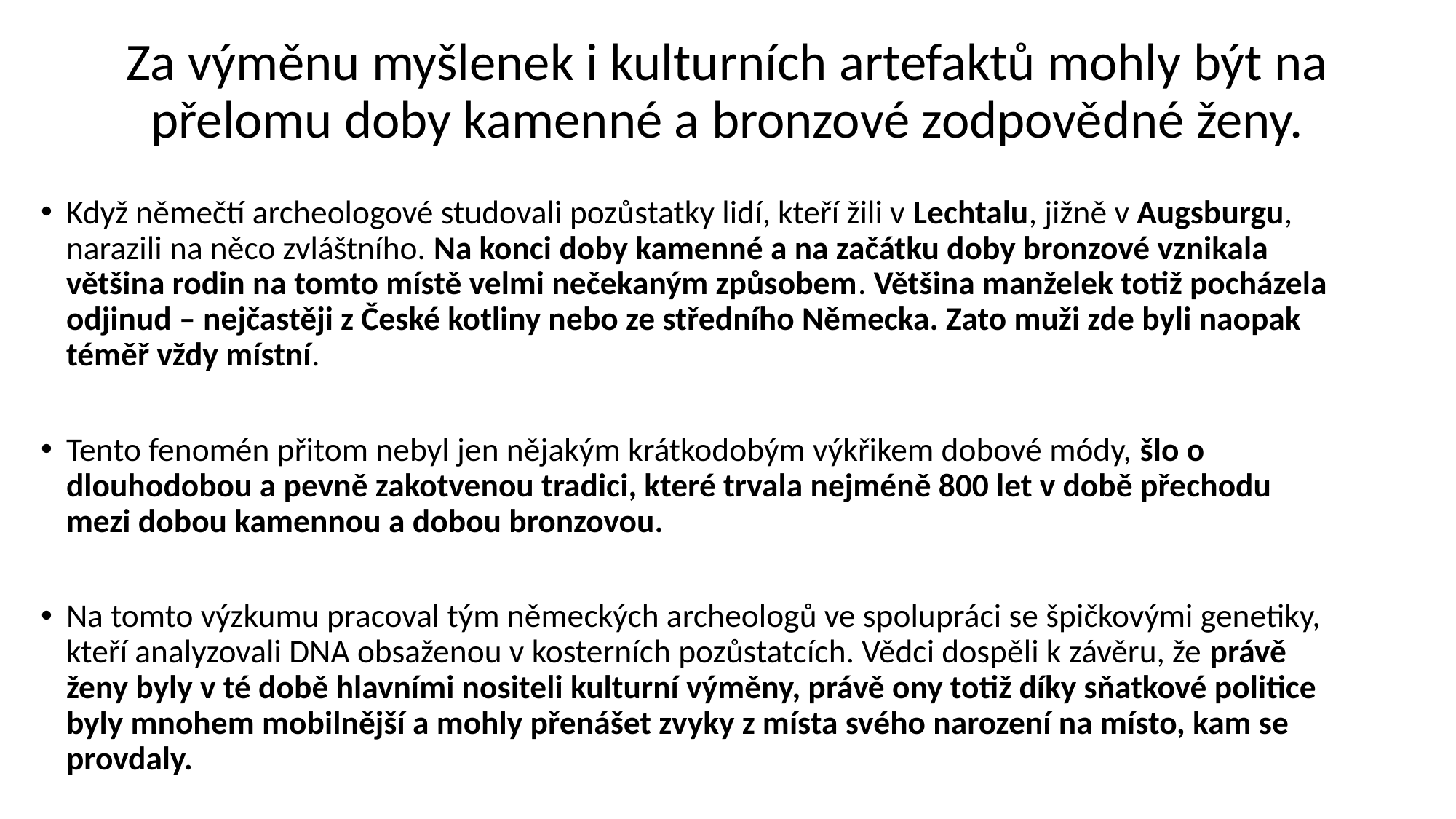

# Za výměnu myšlenek i kulturních artefaktů mohly být na přelomu doby kamenné a bronzové zodpovědné ženy.
Když němečtí archeologové studovali pozůstatky lidí, kteří žili v Lechtalu, jižně v Augsburgu, narazili na něco zvláštního. Na konci doby kamenné a na začátku doby bronzové vznikala většina rodin na tomto místě velmi nečekaným způsobem. Většina manželek totiž pocházela odjinud – nejčastěji z České kotliny nebo ze středního Německa. Zato muži zde byli naopak téměř vždy místní.

Tento fenomén přitom nebyl jen nějakým krátkodobým výkřikem dobové módy, šlo o dlouhodobou a pevně zakotvenou tradici, které trvala nejméně 800 let v době přechodu mezi dobou kamennou a dobou bronzovou.

Na tomto výzkumu pracoval tým německých archeologů ve spolupráci se špičkovými genetiky, kteří analyzovali DNA obsaženou v kosterních pozůstatcích. Vědci dospěli k závěru, že právě ženy byly v té době hlavními nositeli kulturní výměny, právě ony totiž díky sňatkové politice byly mnohem mobilnější a mohly přenášet zvyky z místa svého narození na místo, kam se provdaly.